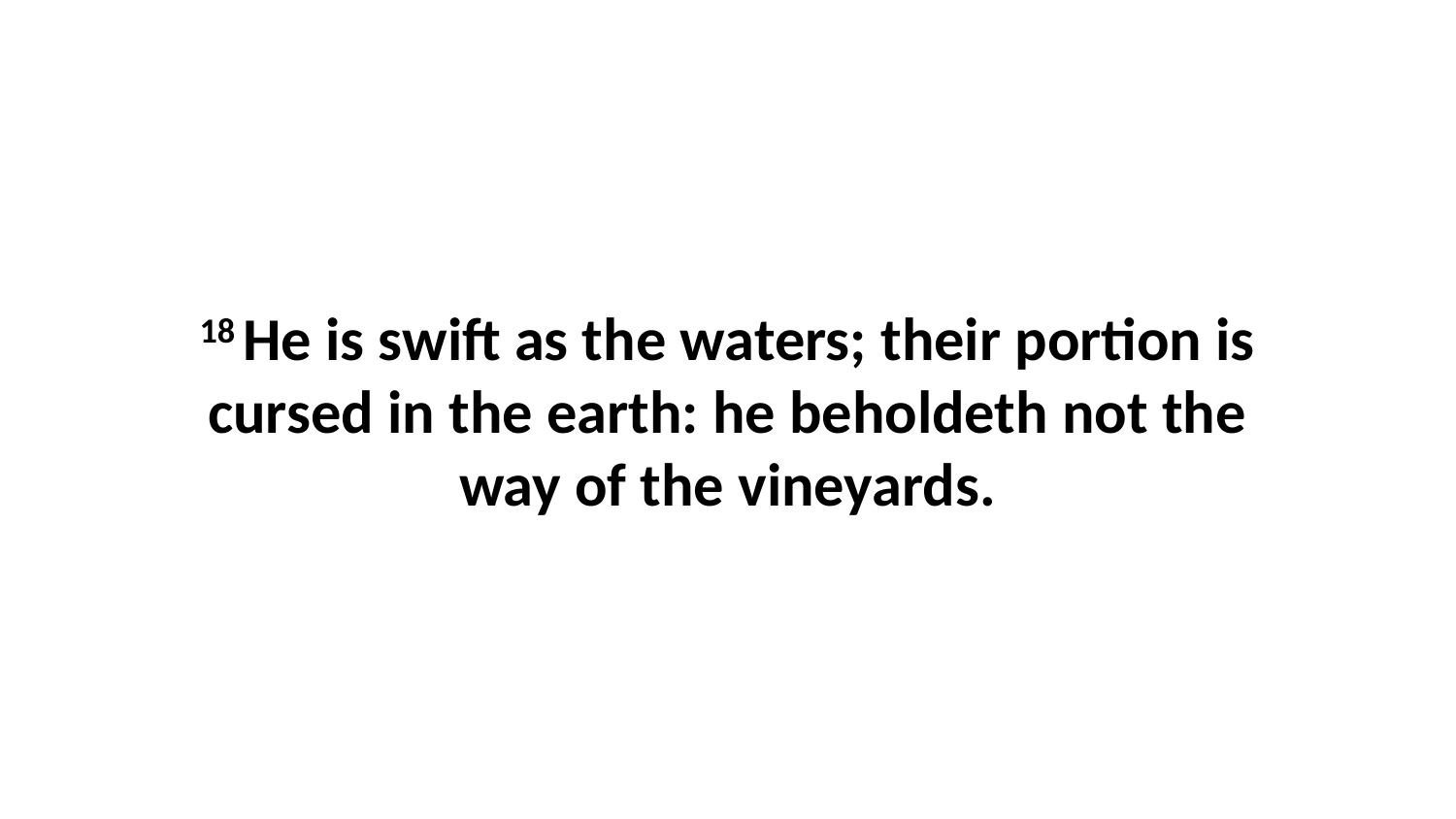

18 He is swift as the waters; their portion is cursed in the earth: he beholdeth not the way of the vineyards.